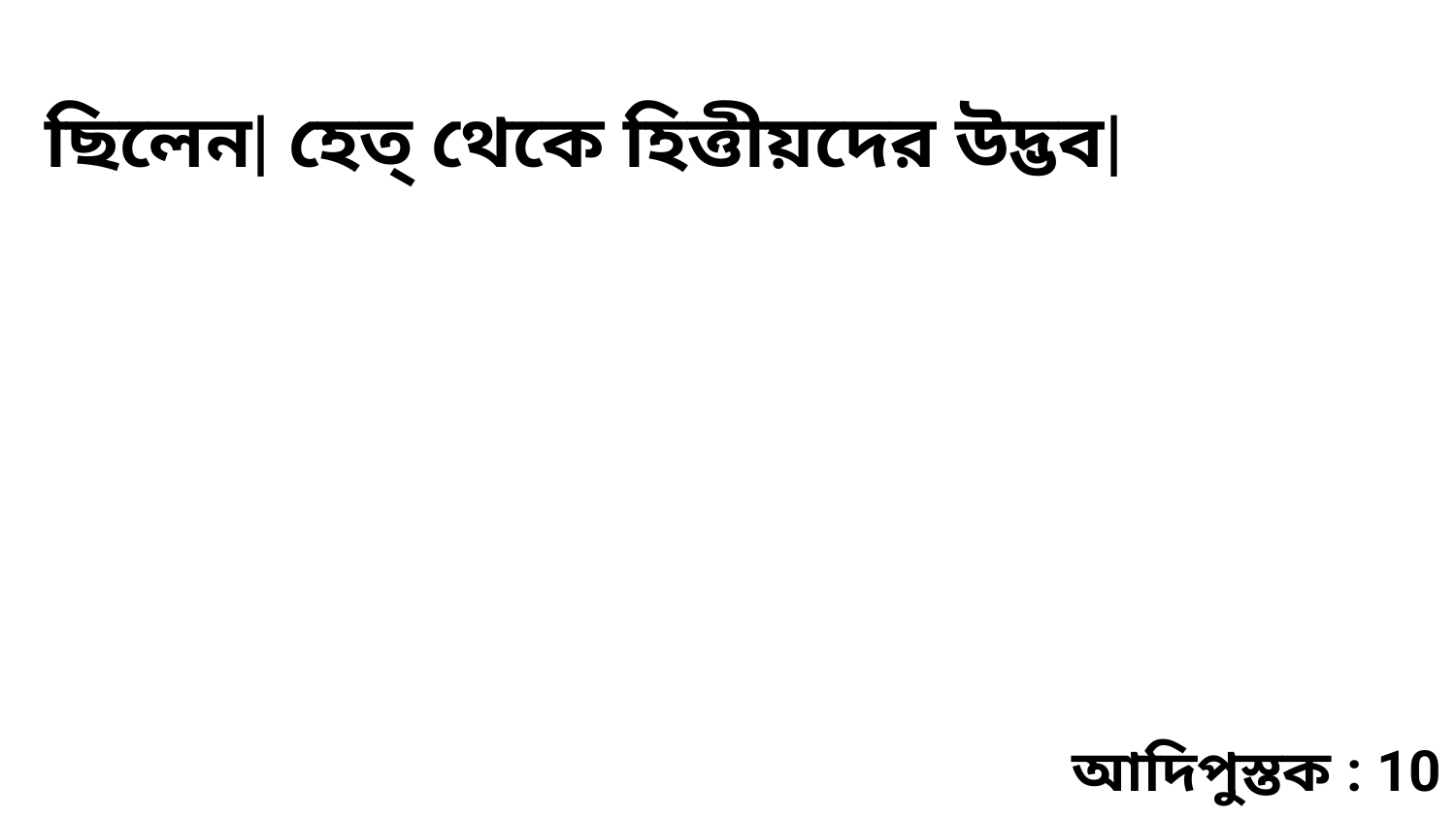

ছিলেন| হেত্‌ থেকে হিত্তীয়দের উদ্ভব|
আদিপুস্তক : 10